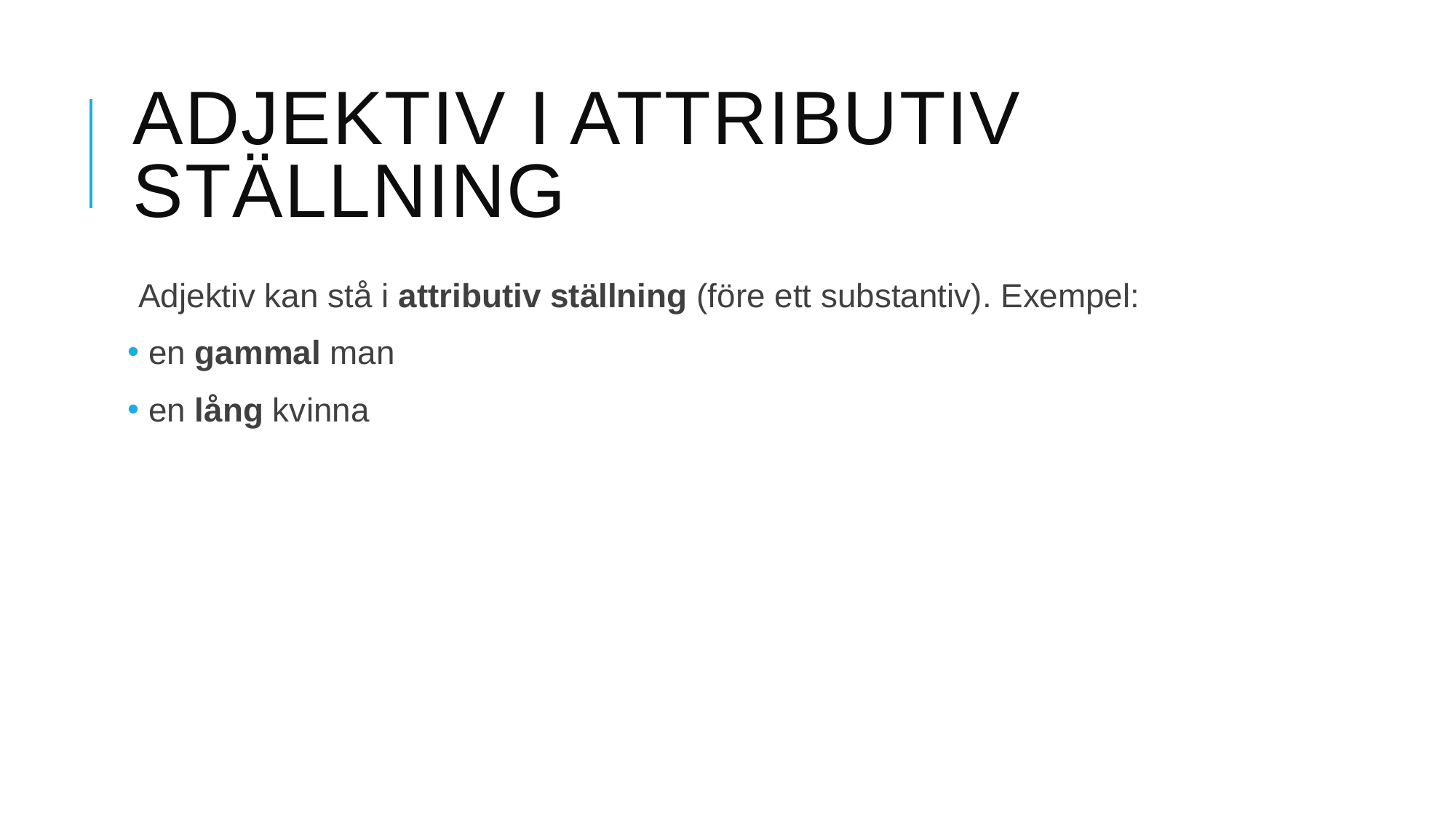

# Adjektiv i attributiv ställning
Adjektiv kan stå i attributiv ställning (före ett substantiv). Exempel:
 en gammal man
 en lång kvinna